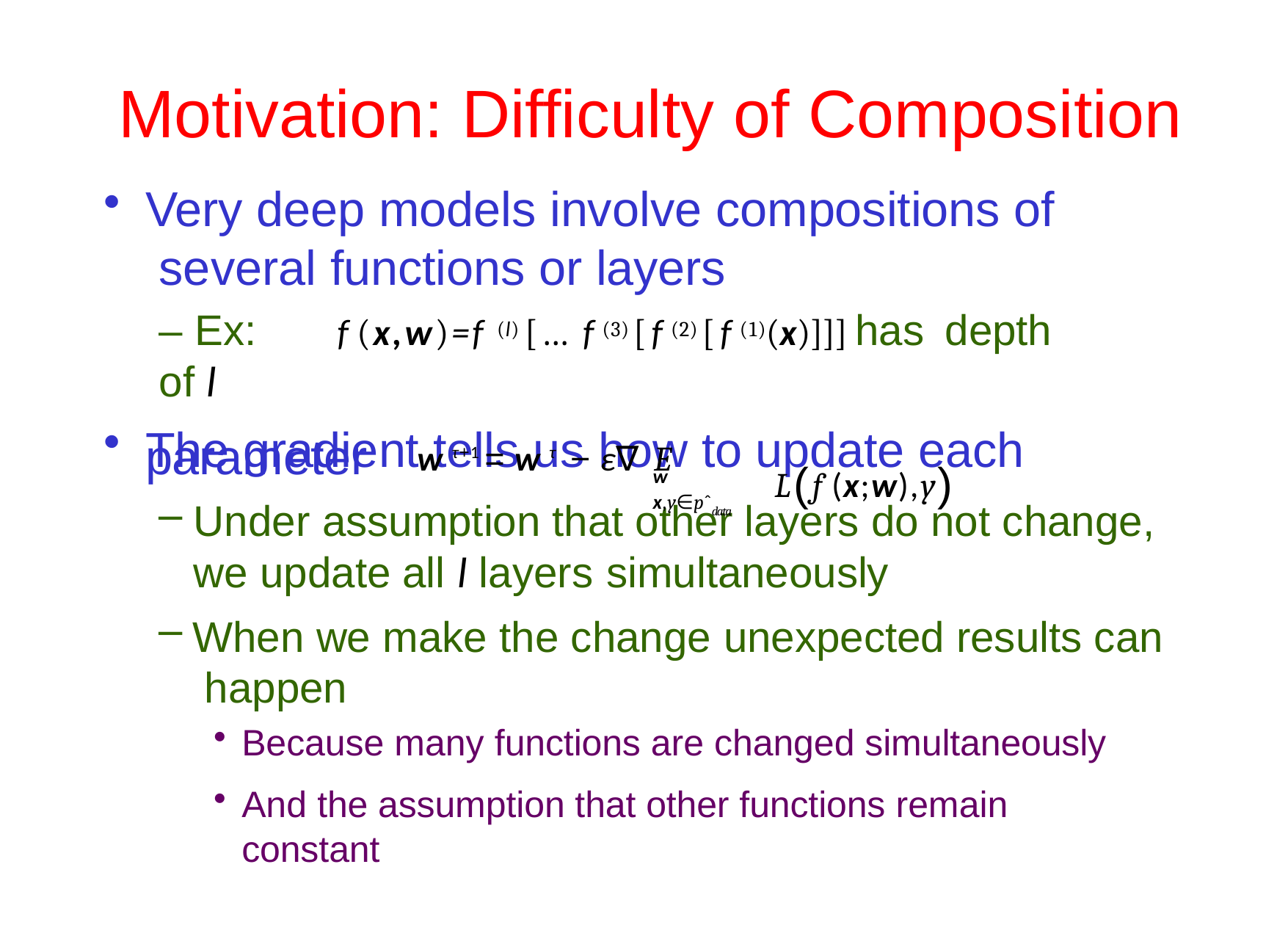

# Motivation: Difficulty of Composition
Very deep models involve compositions of  several functions or layers
– Ex:	f (x,w)=f (l) [… f (3) [ f (2) [ f (1)(x)]]] has depth of l
The gradient tells us how to update each
L(f (x;w),y)
parameter
w τ+1 = w τ − ε∇ E
w	x,y∈pˆdata
Under assumption that other layers do not change, we update all l layers simultaneously
When we make the change unexpected results can  happen
Because many functions are changed simultaneously
And the assumption that other functions remain  constant